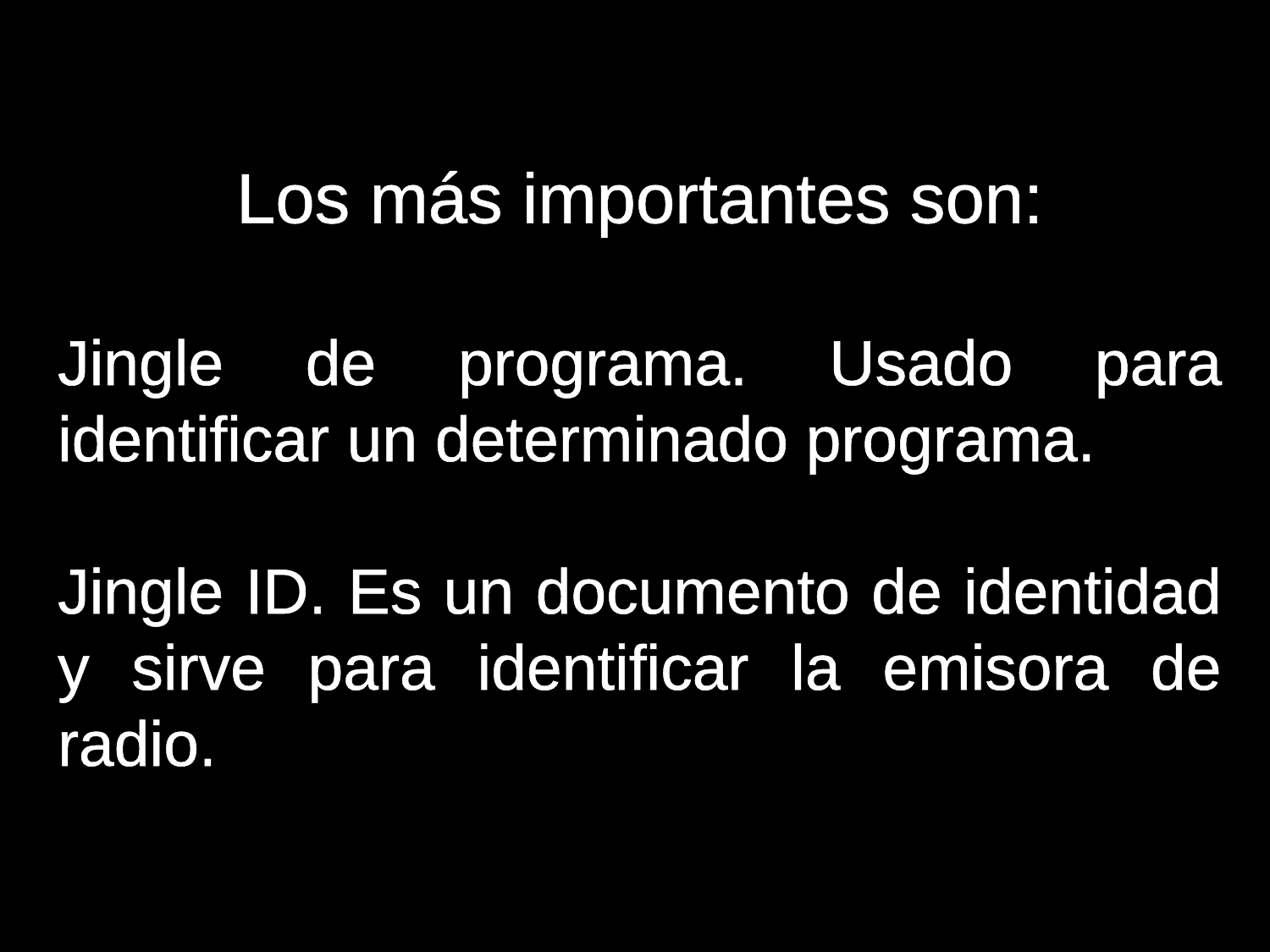

Los más importantes son:

Jingle de programa. Usado para identificar un determinado programa.

Jingle ID. Es un documento de identidad y sirve para identificar la emisora de radio.